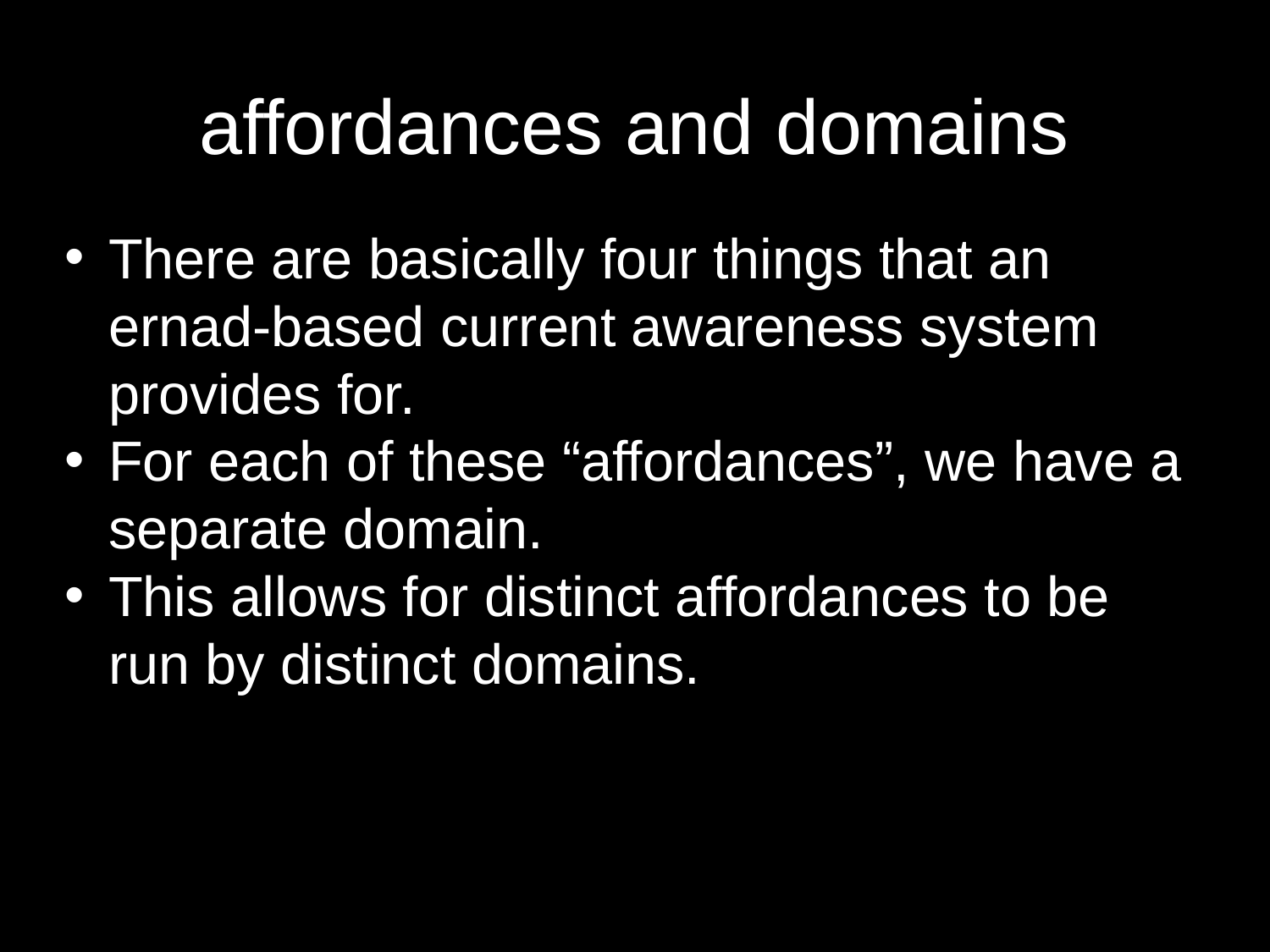

# affordances and domains
There are basically four things that an ernad-based current awareness system provides for.
For each of these “affordances”, we have a separate domain.
This allows for distinct affordances to be run by distinct domains.